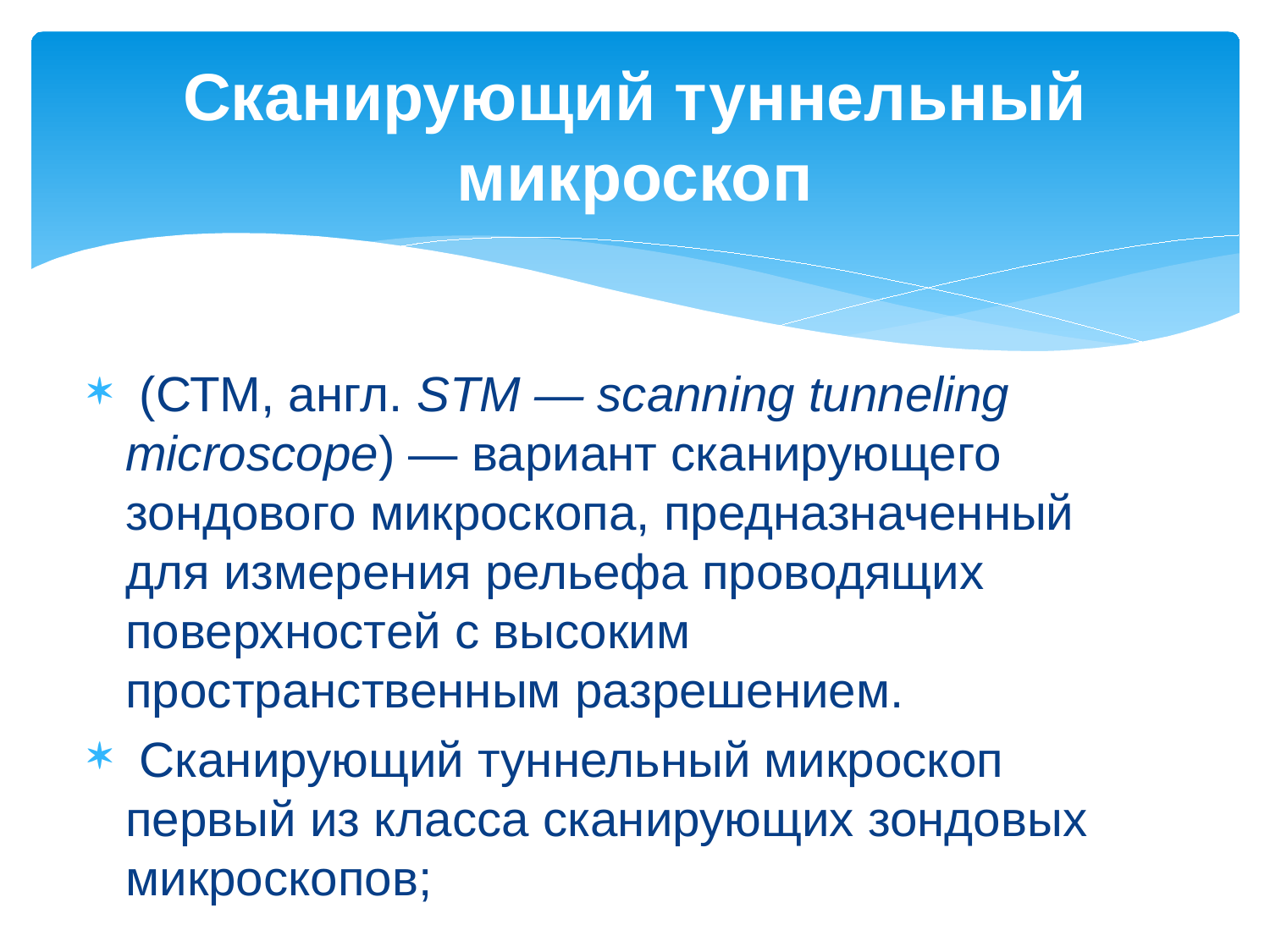

# Сканирующий туннельный микроскоп
 (СТМ, англ. STM — scanning tunneling microscope) — вариант сканирующего зондового микроскопа, предназначенный для измерения рельефа проводящих поверхностей с высоким пространственным разрешением.
 Сканирующий туннельный микроскоп первый из класса сканирующих зондовых микроскопов;